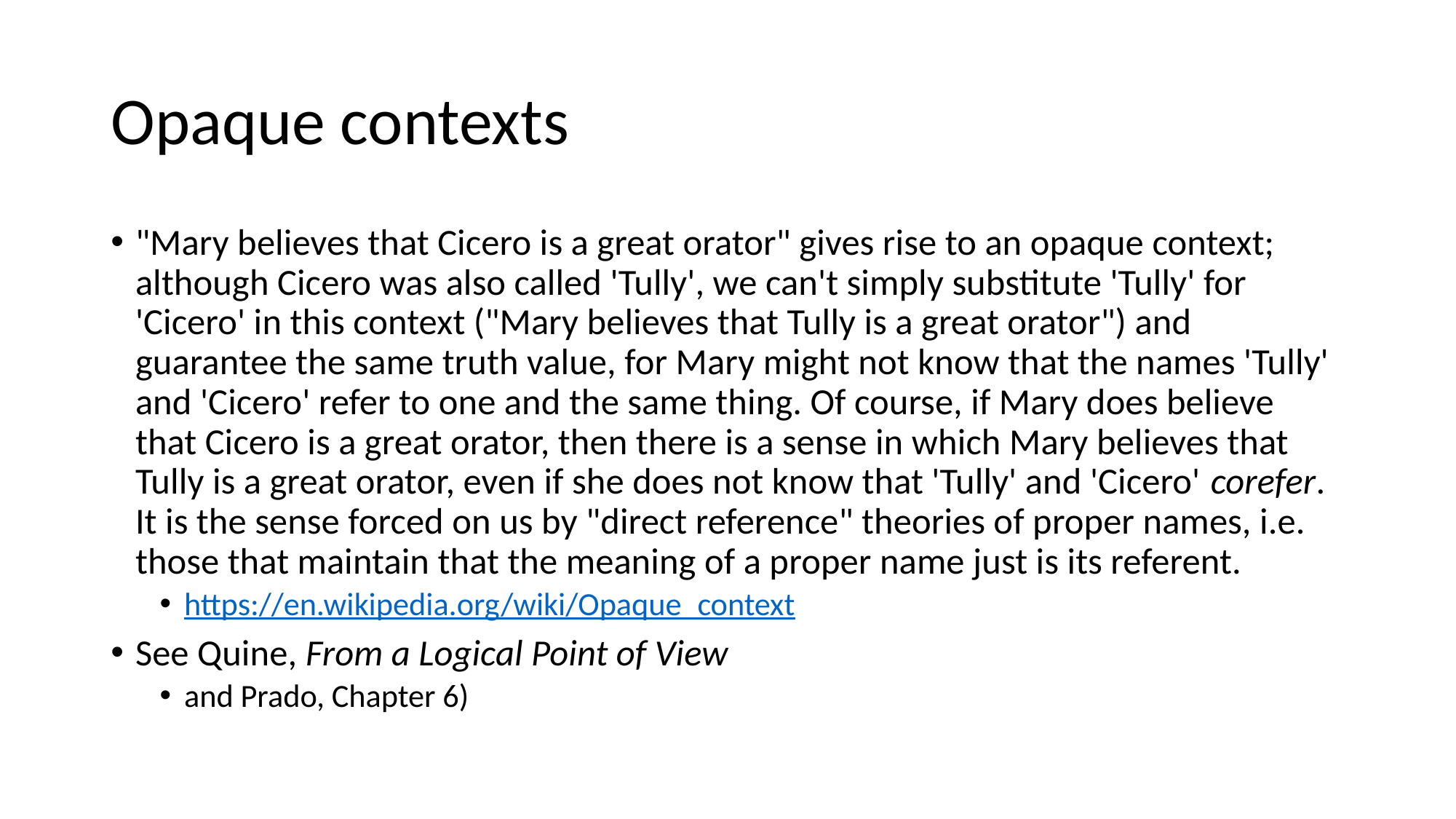

# Opaque contexts
"Mary believes that Cicero is a great orator" gives rise to an opaque context; although Cicero was also called 'Tully', we can't simply substitute 'Tully' for 'Cicero' in this context ("Mary believes that Tully is a great orator") and guarantee the same truth value, for Mary might not know that the names 'Tully' and 'Cicero' refer to one and the same thing. Of course, if Mary does believe that Cicero is a great orator, then there is a sense in which Mary believes that Tully is a great orator, even if she does not know that 'Tully' and 'Cicero' corefer. It is the sense forced on us by "direct reference" theories of proper names, i.e. those that maintain that the meaning of a proper name just is its referent.
https://en.wikipedia.org/wiki/Opaque_context
See Quine, From a Logical Point of View
and Prado, Chapter 6)